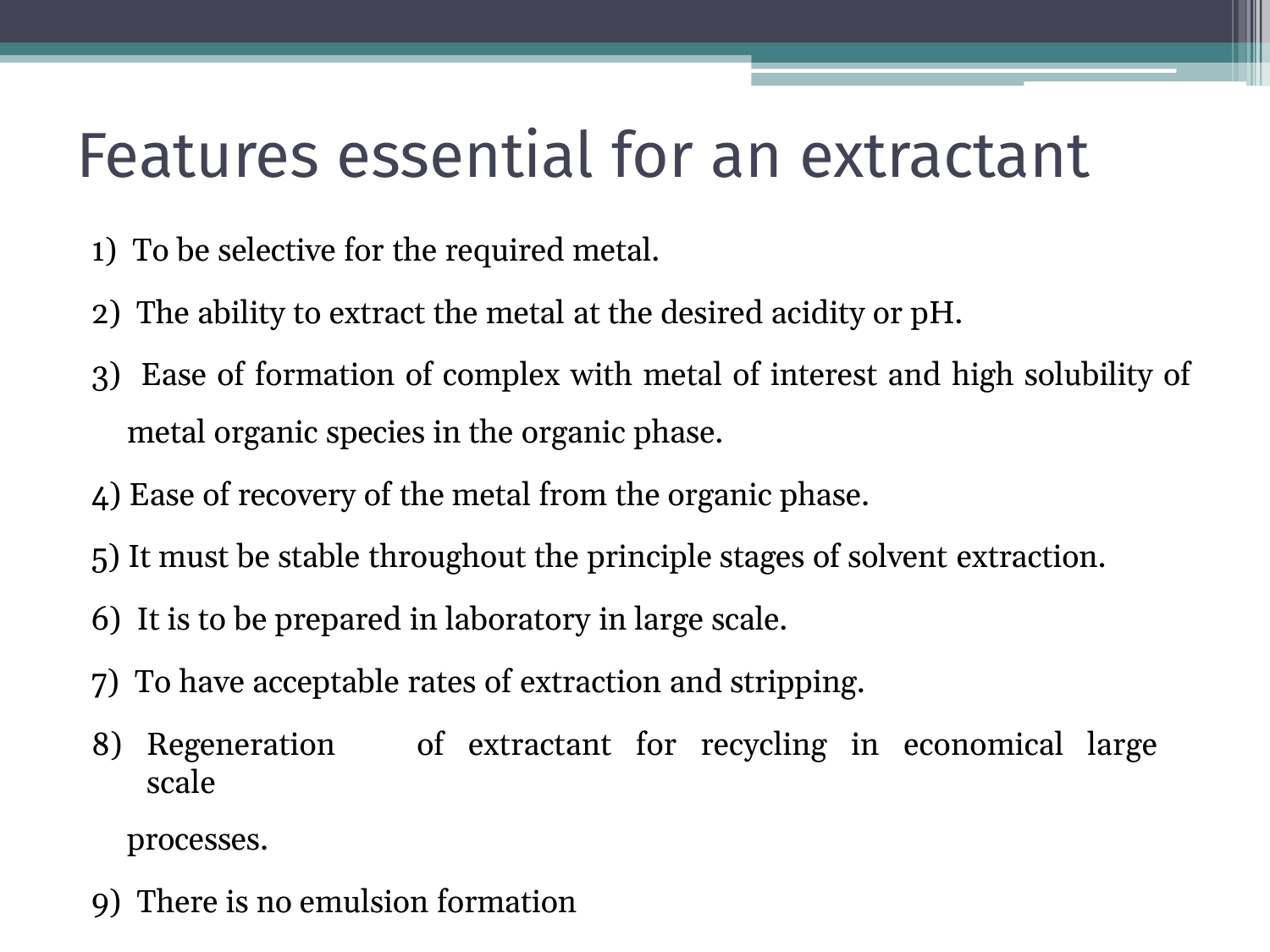

# Features essential for an extractant
To be selective for the required metal.
The ability to extract the metal at the desired acidity or pH.
Ease of formation of complex with metal of interest and high solubility of
metal organic species in the organic phase.
Ease of recovery of the metal from the organic phase.
It must be stable throughout the principle stages of solvent extraction.
It is to be prepared in laboratory in large scale.
To have acceptable rates of extraction and stripping.
Regeneration	of	extractant	for	recycling	in	economical	large	scale
processes.
There is no emulsion formation